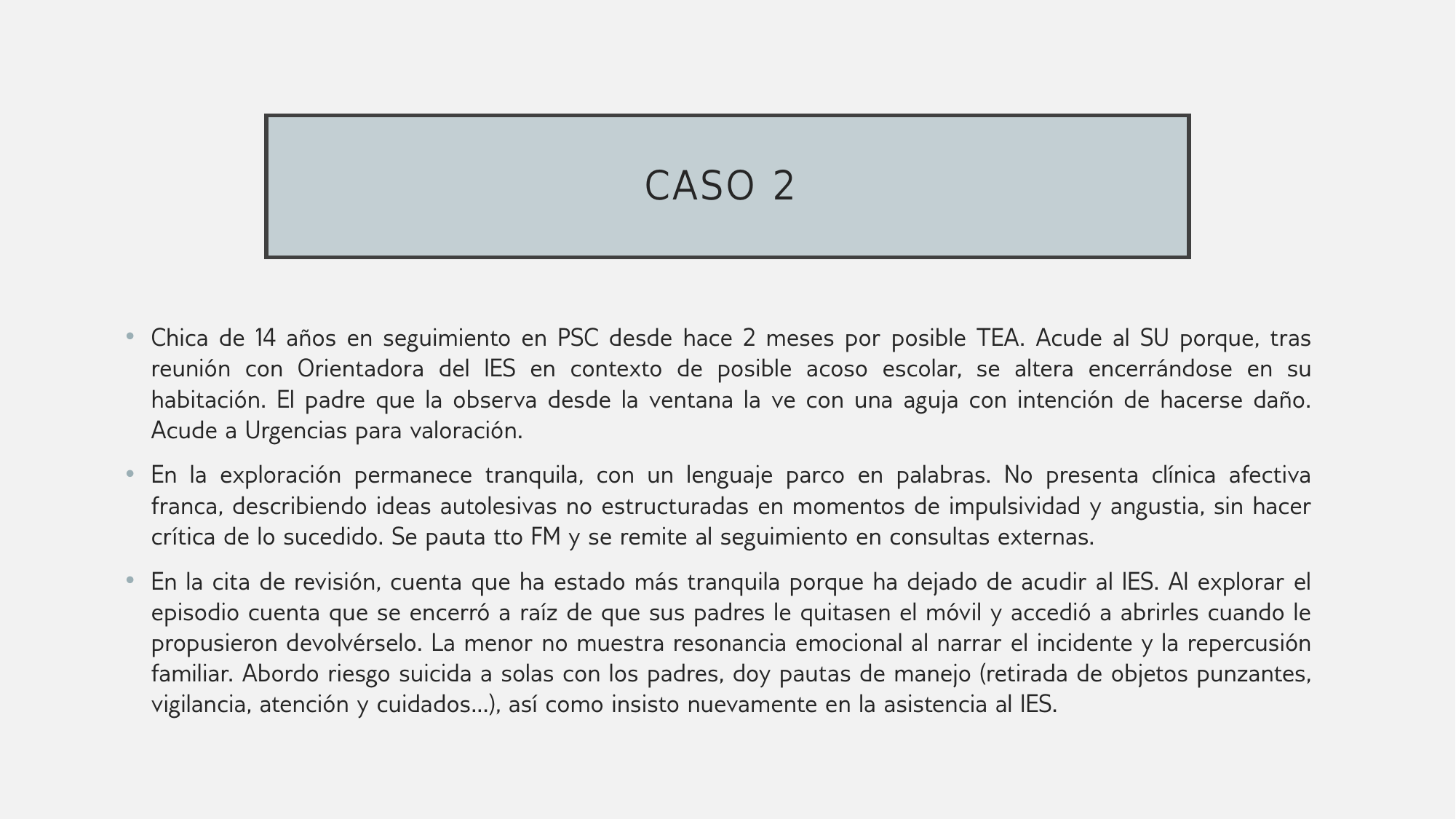

# CASO 2
Chica de 14 años en seguimiento en PSC desde hace 2 meses por posible TEA. Acude al SU porque, tras reunión con Orientadora del IES en contexto de posible acoso escolar, se altera encerrándose en su habitación. El padre que la observa desde la ventana la ve con una aguja con intención de hacerse daño. Acude a Urgencias para valoración.
En la exploración permanece tranquila, con un lenguaje parco en palabras. No presenta clínica afectiva franca, describiendo ideas autolesivas no estructuradas en momentos de impulsividad y angustia, sin hacer crítica de lo sucedido. Se pauta tto FM y se remite al seguimiento en consultas externas.
En la cita de revisión, cuenta que ha estado más tranquila porque ha dejado de acudir al IES. Al explorar el episodio cuenta que se encerró a raíz de que sus padres le quitasen el móvil y accedió a abrirles cuando le propusieron devolvérselo. La menor no muestra resonancia emocional al narrar el incidente y la repercusión familiar. Abordo riesgo suicida a solas con los padres, doy pautas de manejo (retirada de objetos punzantes, vigilancia, atención y cuidados...), así como insisto nuevamente en la asistencia al IES.